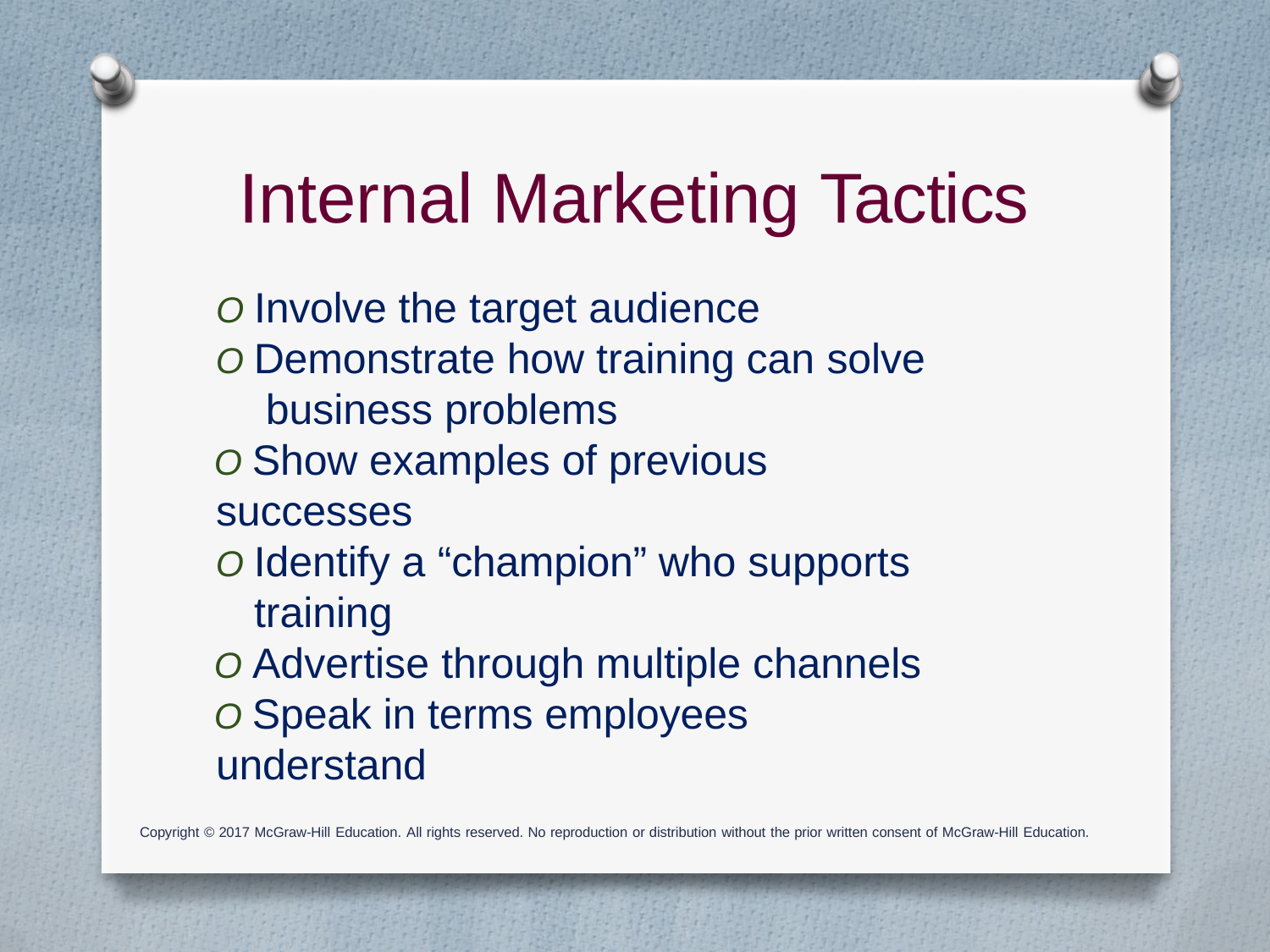

# Internal Marketing Tactics
O Involve the target audience
O Demonstrate how training can solve  business problems
O Show examples of previous successes
O Identify a “champion” who supports  training
O Advertise through multiple channels
O Speak in terms employees understand
Copyright © 2017 McGraw-Hill Education. All rights reserved. No reproduction or distribution without the prior written consent of McGraw-Hill Education.